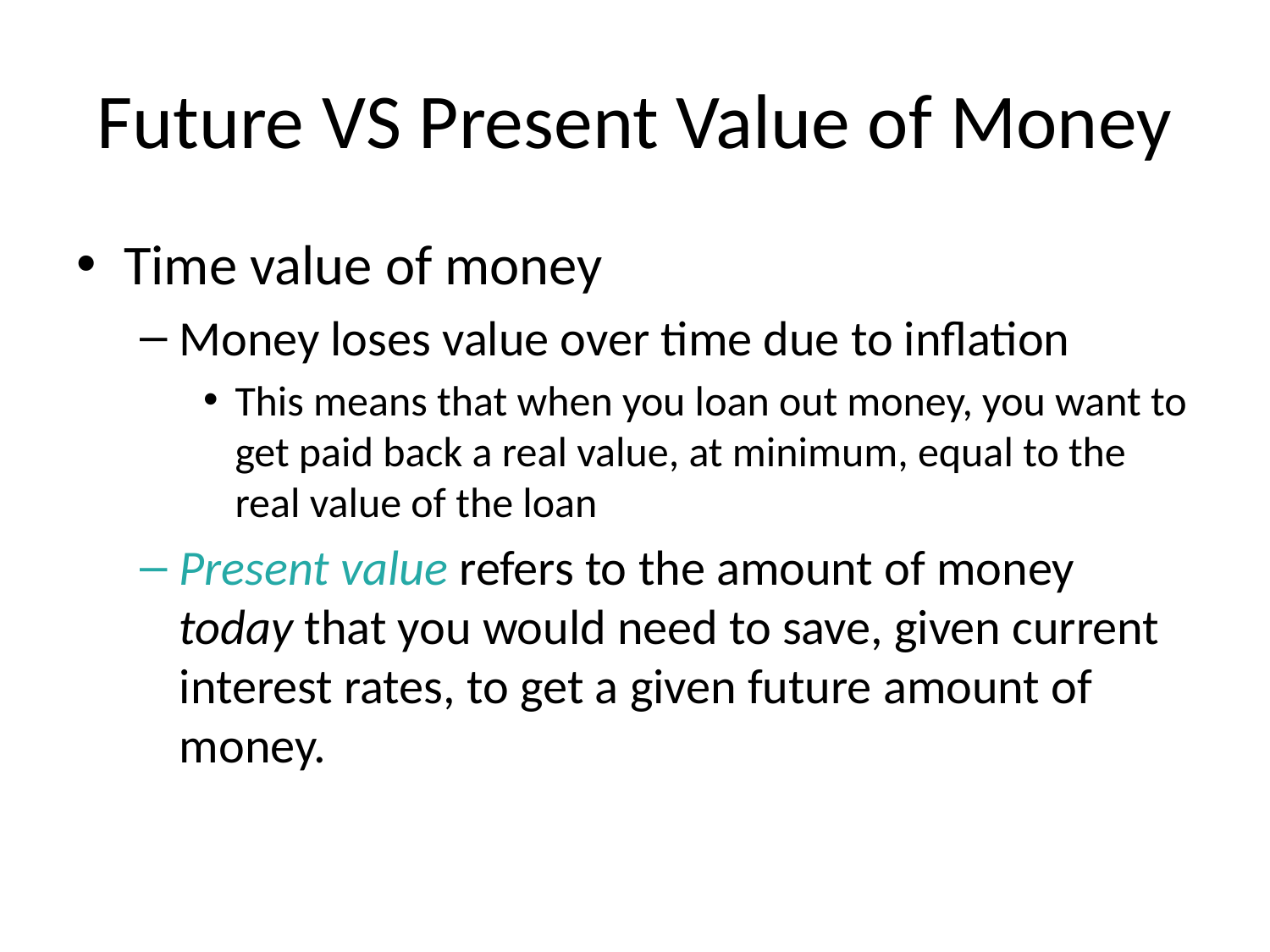

# Future VS Present Value of Money
Time value of money
Money loses value over time due to inflation
This means that when you loan out money, you want to get paid back a real value, at minimum, equal to the real value of the loan
Present value refers to the amount of money today that you would need to save, given current interest rates, to get a given future amount of money.